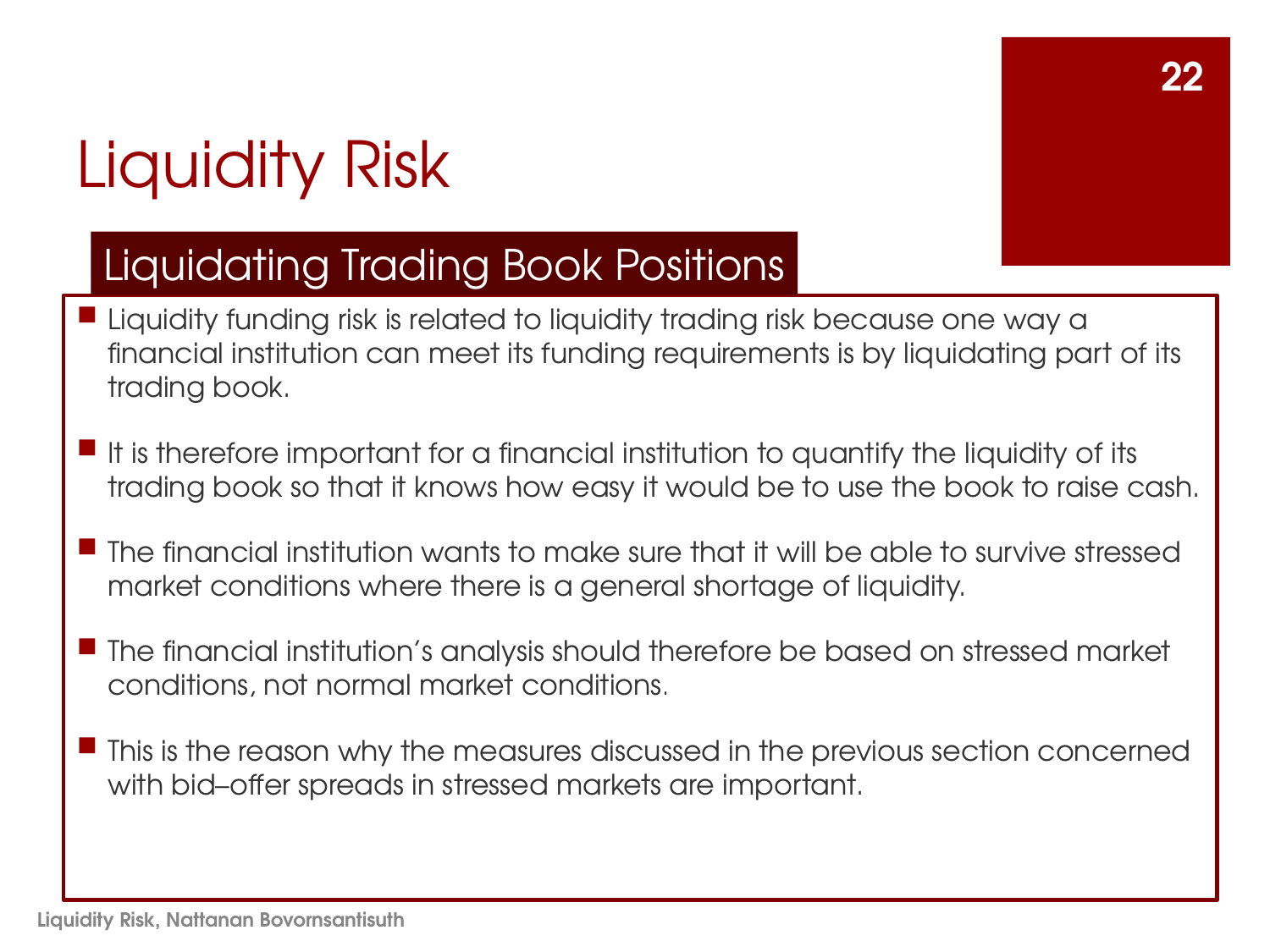

# Liquidity Risk
22
Liquidating Trading Book Positions
Liquidity funding risk is related to liquidity trading risk because one way a financial institution can meet its funding requirements is by liquidating part of its trading book.
It is therefore important for a financial institution to quantify the liquidity of its trading book so that it knows how easy it would be to use the book to raise cash.
The financial institution wants to make sure that it will be able to survive stressed market conditions where there is a general shortage of liquidity.
The financial institution’s analysis should therefore be based on stressed market conditions, not normal market conditions.
This is the reason why the measures discussed in the previous section concerned with bid–offer spreads in stressed markets are important.
Liquidity Risk, Nattanan Bovornsantisuth